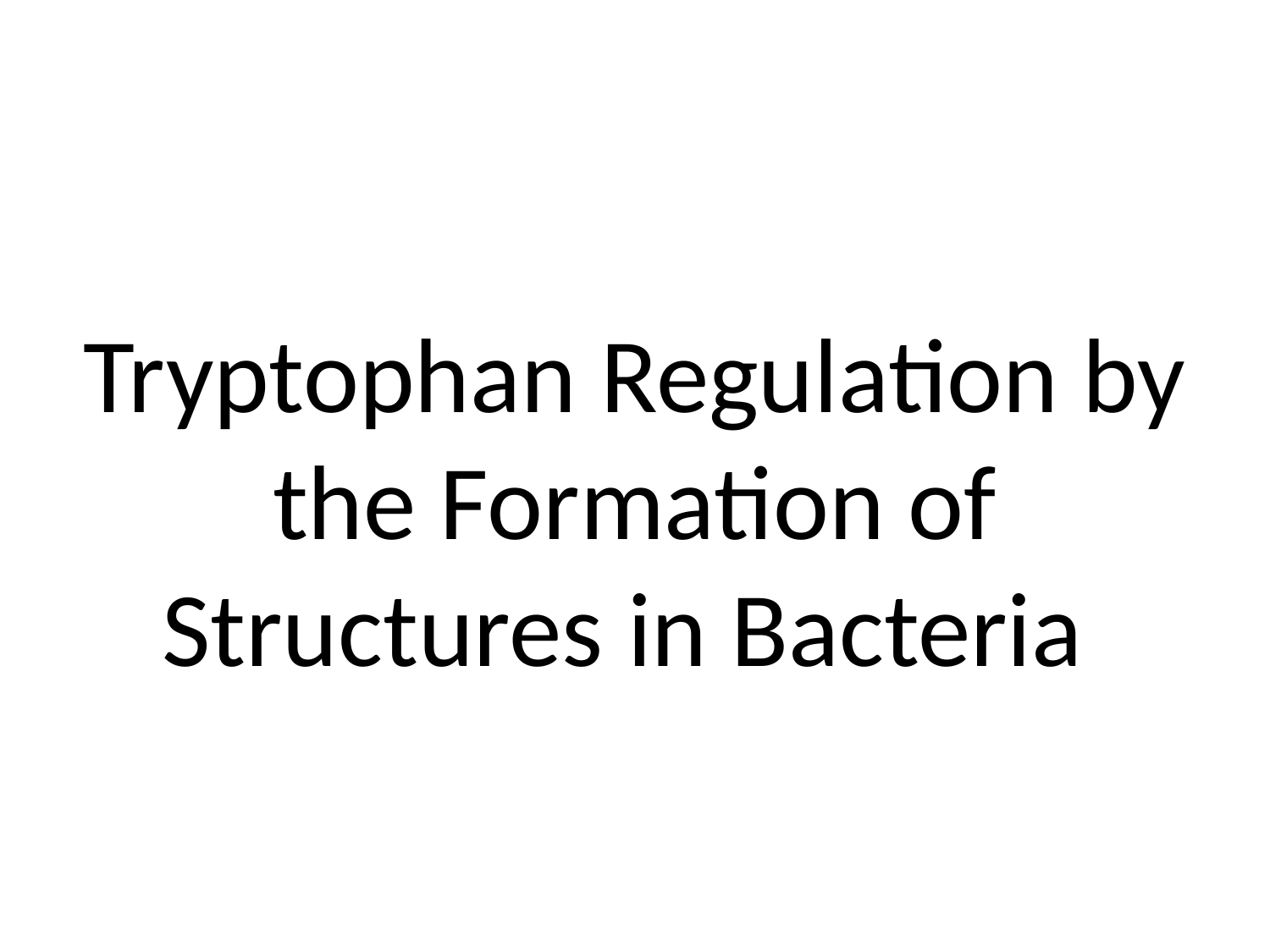

# Tryptophan Regulation by the Formation of Structures in Bacteria